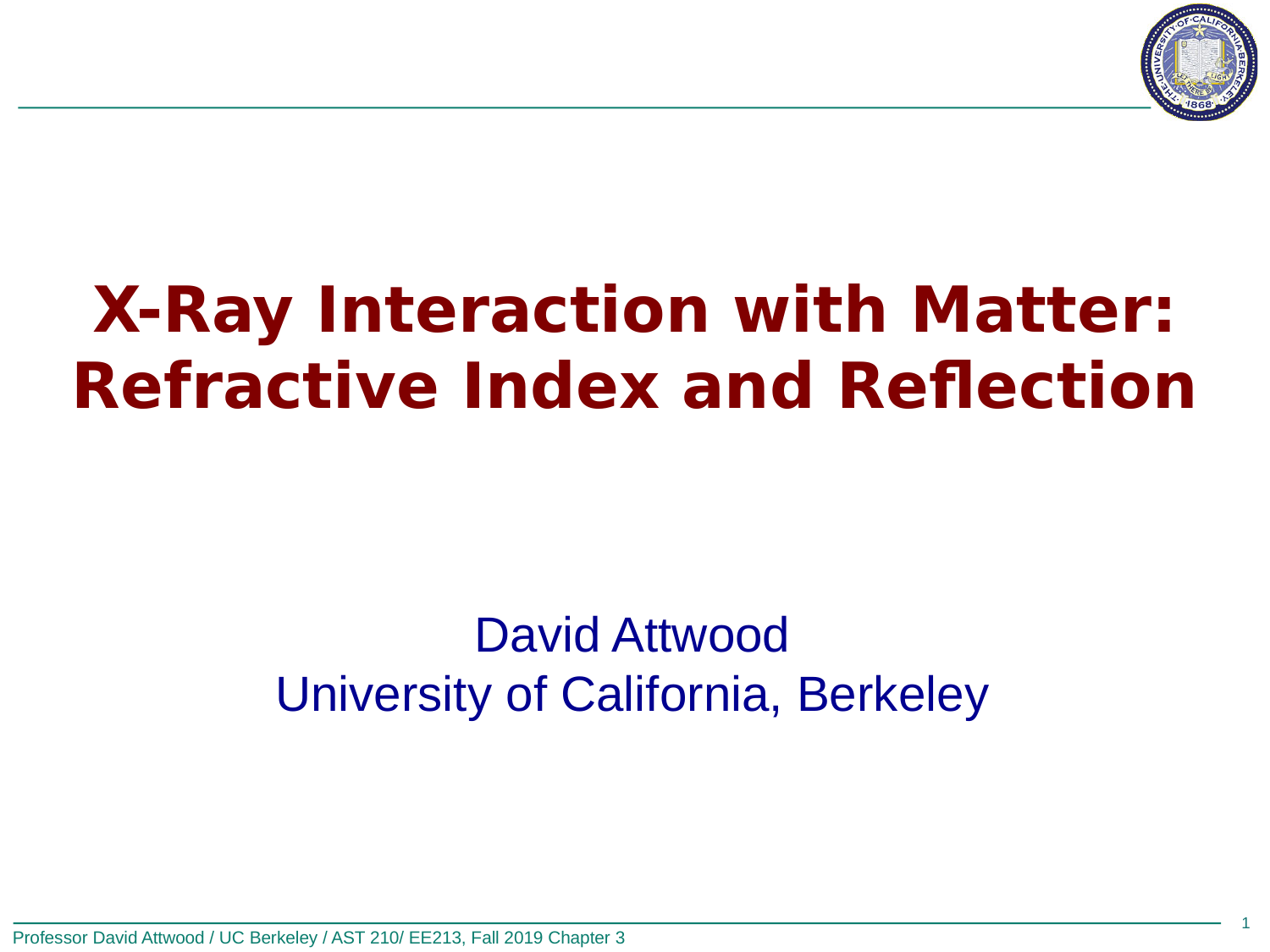

# X-Ray Interaction with Matter: Refractive Index and Reflection
David Attwood
University of California, Berkeley
1